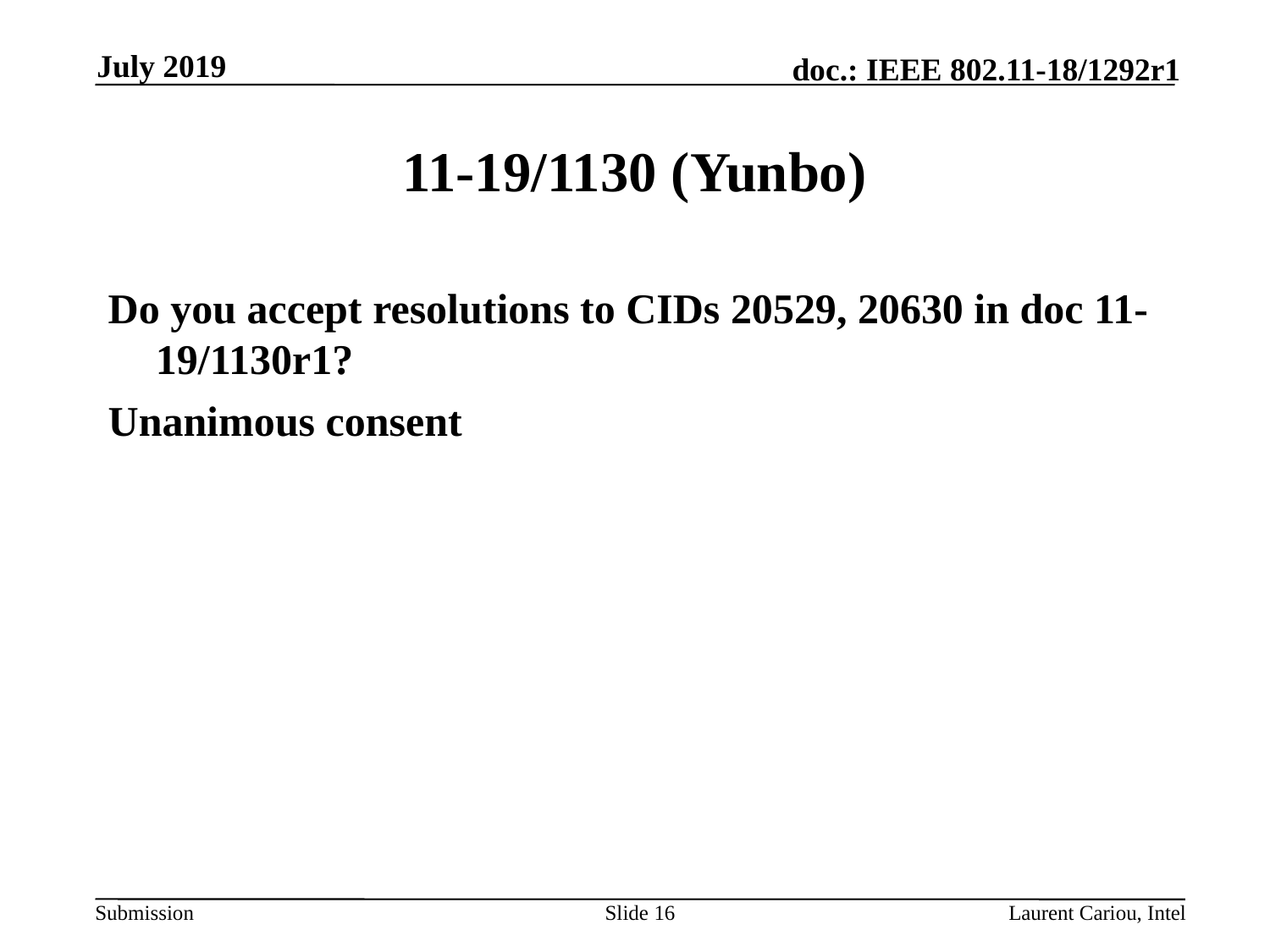

July 2019
# 11-19/1130 (Yunbo)
Do you accept resolutions to CIDs 20529, 20630 in doc 11-19/1130r1?
Unanimous consent
Slide 16
Laurent Cariou, Intel